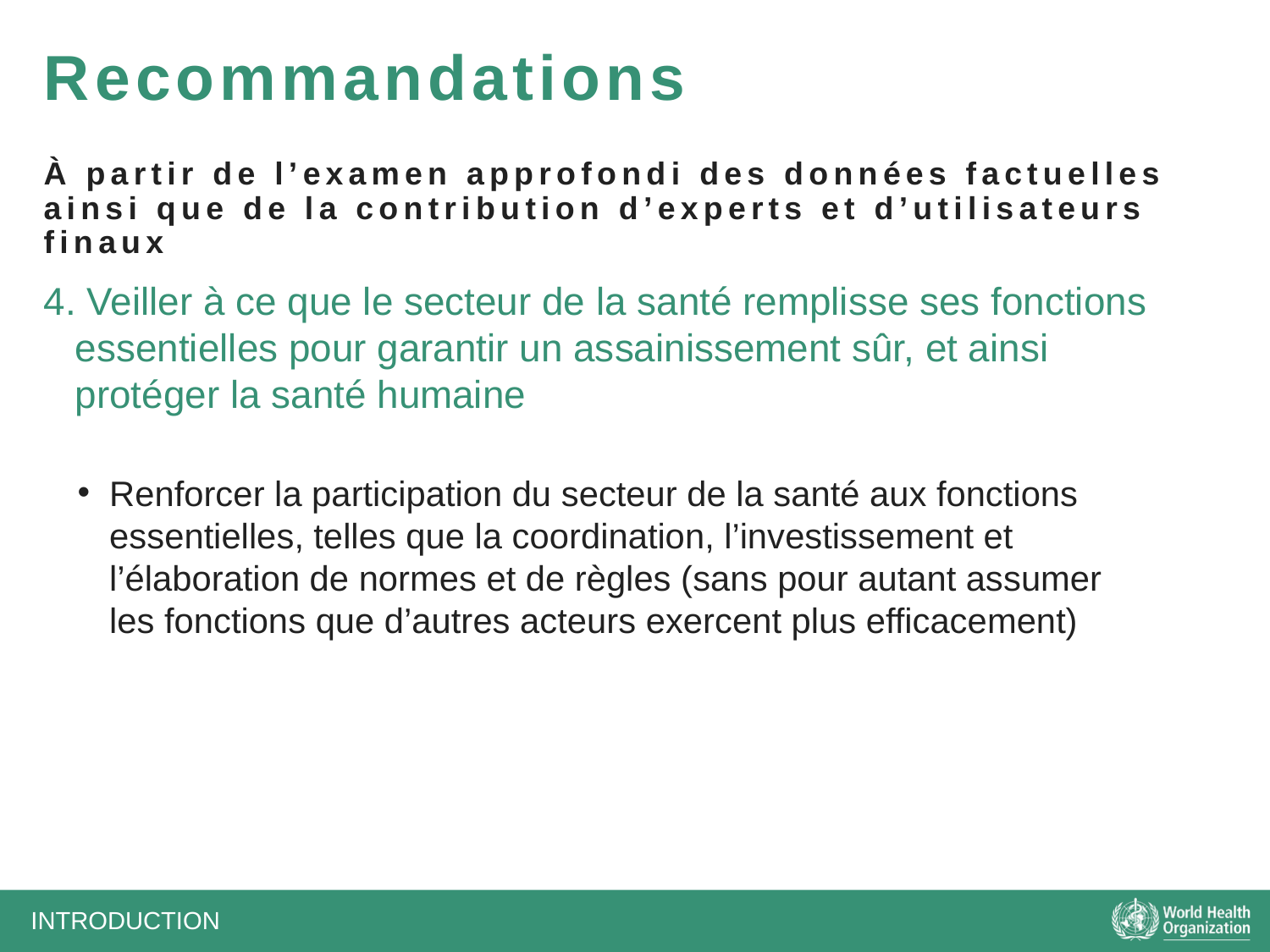

Recommandations
À partir de l’examen approfondi des données factuelles ainsi que de la contribution d’experts et d’utilisateurs finaux
4. Veiller à ce que le secteur de la santé remplisse ses fonctions essentielles pour garantir un assainissement sûr, et ainsi protéger la santé humaine
Renforcer la participation du secteur de la santé aux fonctions essentielles, telles que la coordination, l’investissement et l’élaboration de normes et de règles (sans pour autant assumer les fonctions que d’autres acteurs exercent plus efficacement)

INTRODUCTION